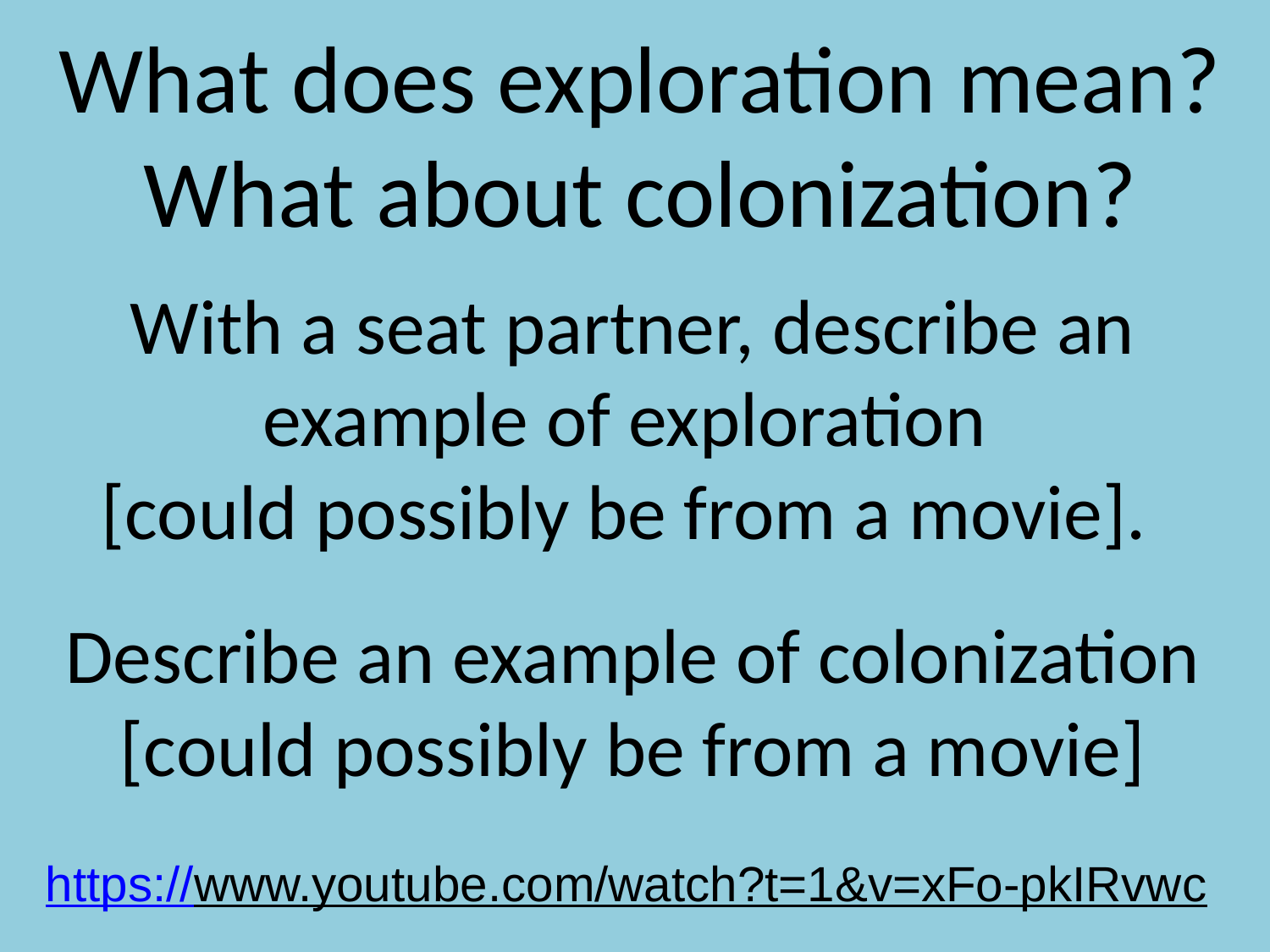

# What does exploration mean? What about colonization?
With a seat partner, describe an example of exploration
[could possibly be from a movie].

Describe an example of colonization [could possibly be from a movie]
https://www.youtube.com/watch?t=1&v=xFo-pkIRvwc